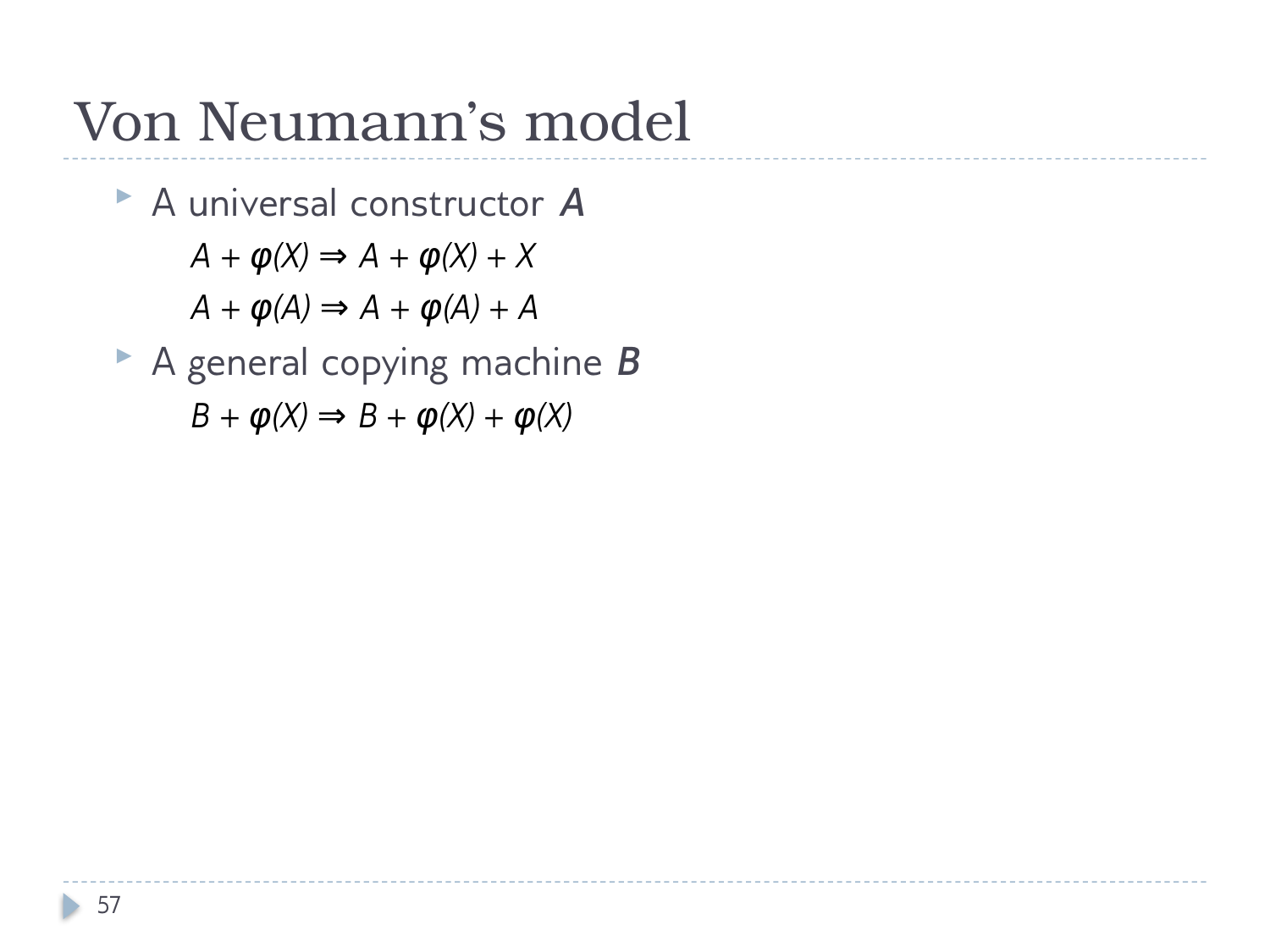

# Von Neumann’s model
A universal constructor A
	A + φ(X) ⇒ A + φ(X) + X
	A + φ(A) ⇒ A + φ(A) + A
A general copying machine B
	B + φ(X) ⇒ B + φ(X) + φ(X)

57